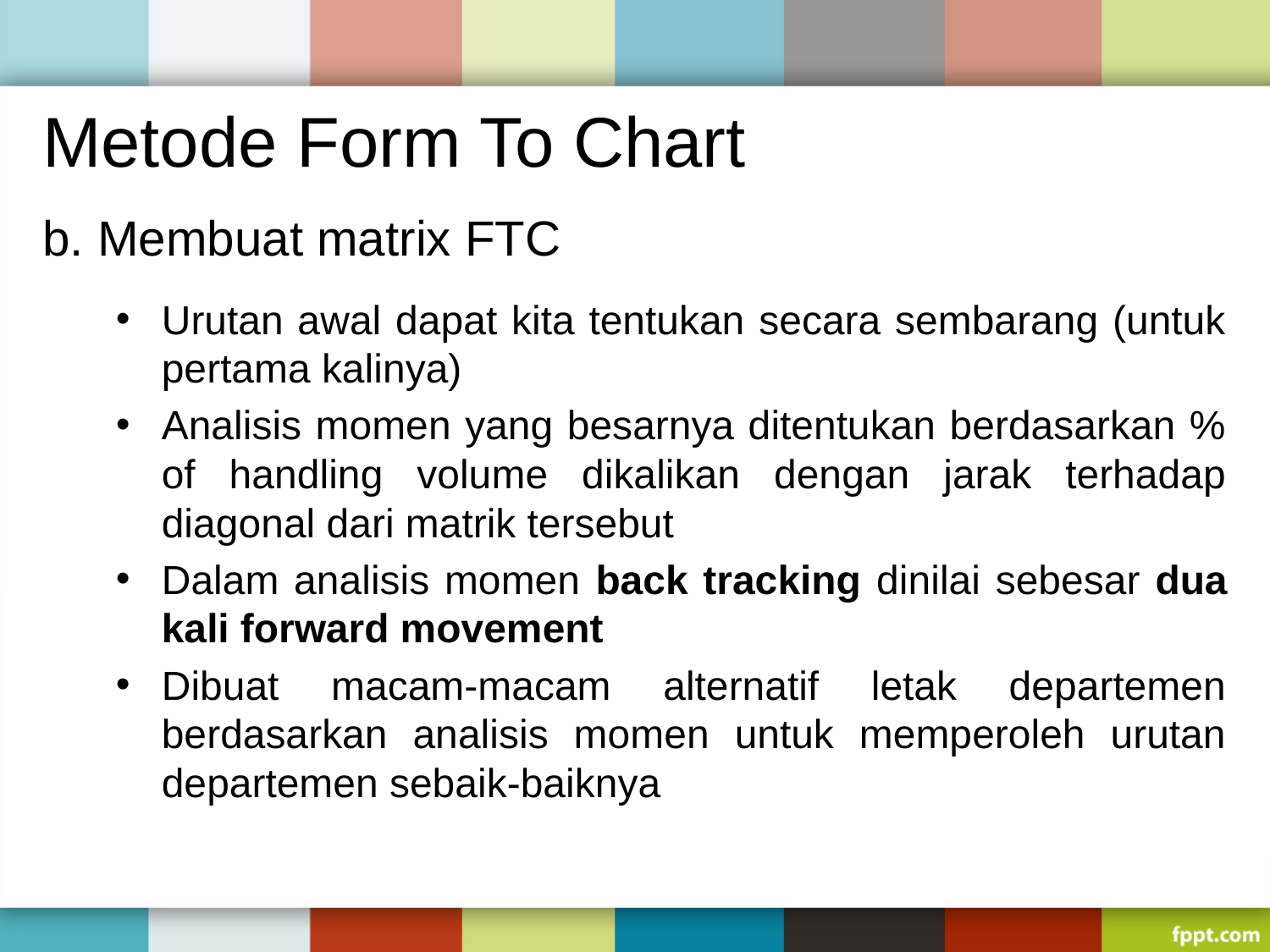

# Metode Form To Chart
b. Membuat matrix FTC
Urutan awal dapat kita tentukan secara sembarang (untuk pertama kalinya)
Analisis momen yang besarnya ditentukan berdasarkan % of handling volume dikalikan dengan jarak terhadap diagonal dari matrik tersebut
Dalam analisis momen back tracking dinilai sebesar dua kali forward movement
Dibuat macam-macam alternatif letak departemen berdasarkan analisis momen untuk memperoleh urutan departemen sebaik-baiknya